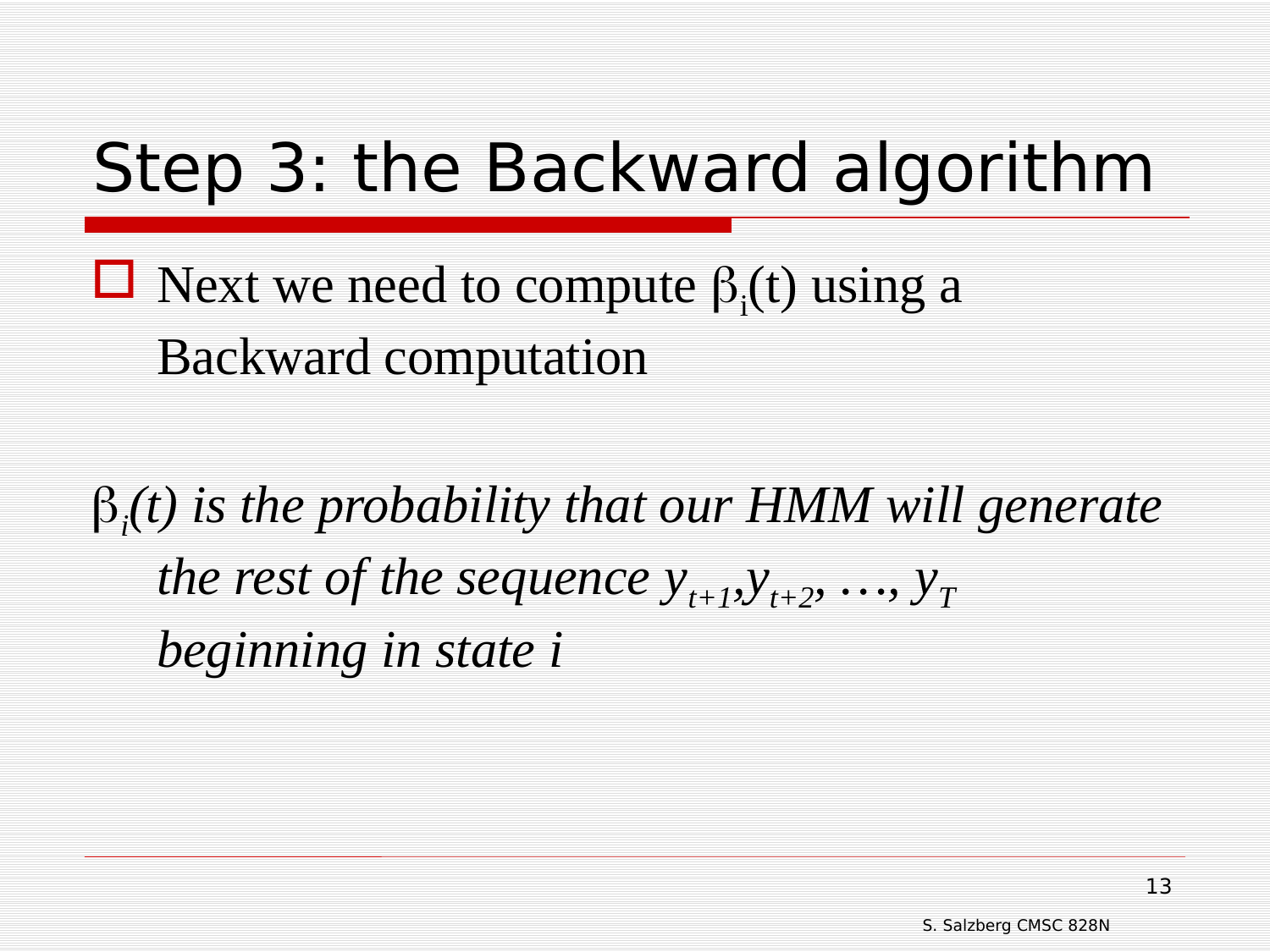

# Step 3: the Backward algorithm
Next we need to compute βi(t) using a Backward computation

βi(t) is the probability that our HMM will generate the rest of the sequence yt+1,yt+2, …, yT beginning in state i
13